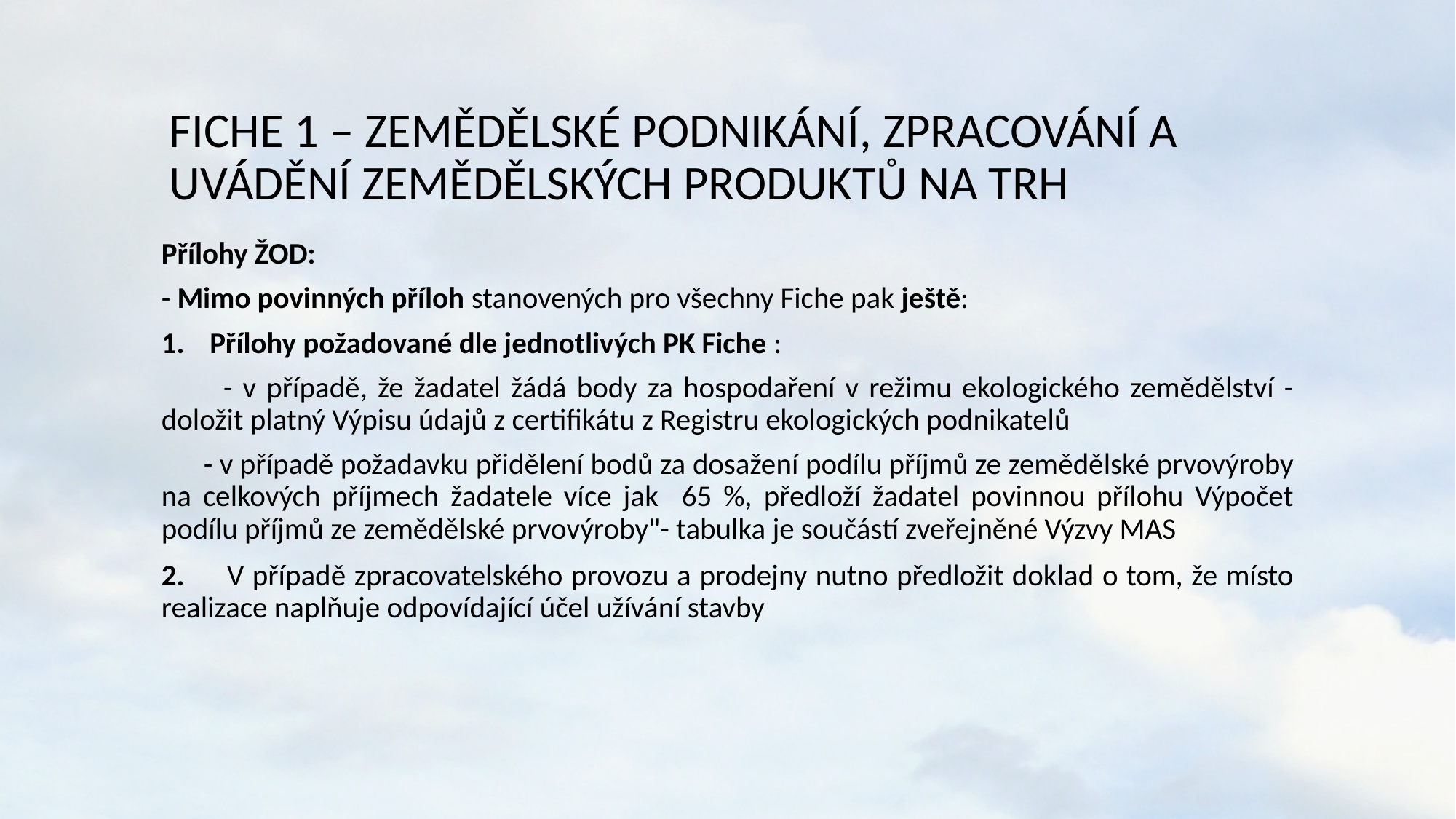

# FICHE 1 – ZEMĚDĚLSKÉ PODNIKÁNÍ, ZPRACOVÁNÍ A UVÁDĚNÍ ZEMĚDĚLSKÝCH PRODUKTŮ NA TRH
Přílohy ŽOD:
- Mimo povinných příloh stanovených pro všechny Fiche pak ještě:
Přílohy požadované dle jednotlivých PK Fiche :
      - v případě, že žadatel žádá body za hospodaření v režimu ekologického zemědělství - doložit platný Výpisu údajů z certifikátu z Registru ekologických podnikatelů
      - v případě požadavku přidělení bodů za dosažení podílu příjmů ze zemědělské prvovýroby na celkových příjmech žadatele více jak  65 %, předloží žadatel povinnou přílohu Výpočet podílu příjmů ze zemědělské prvovýroby"- tabulka je součástí zveřejněné Výzvy MAS
2.     V případě zpracovatelského provozu a prodejny nutno předložit doklad o tom, že místo realizace naplňuje odpovídající účel užívání stavby